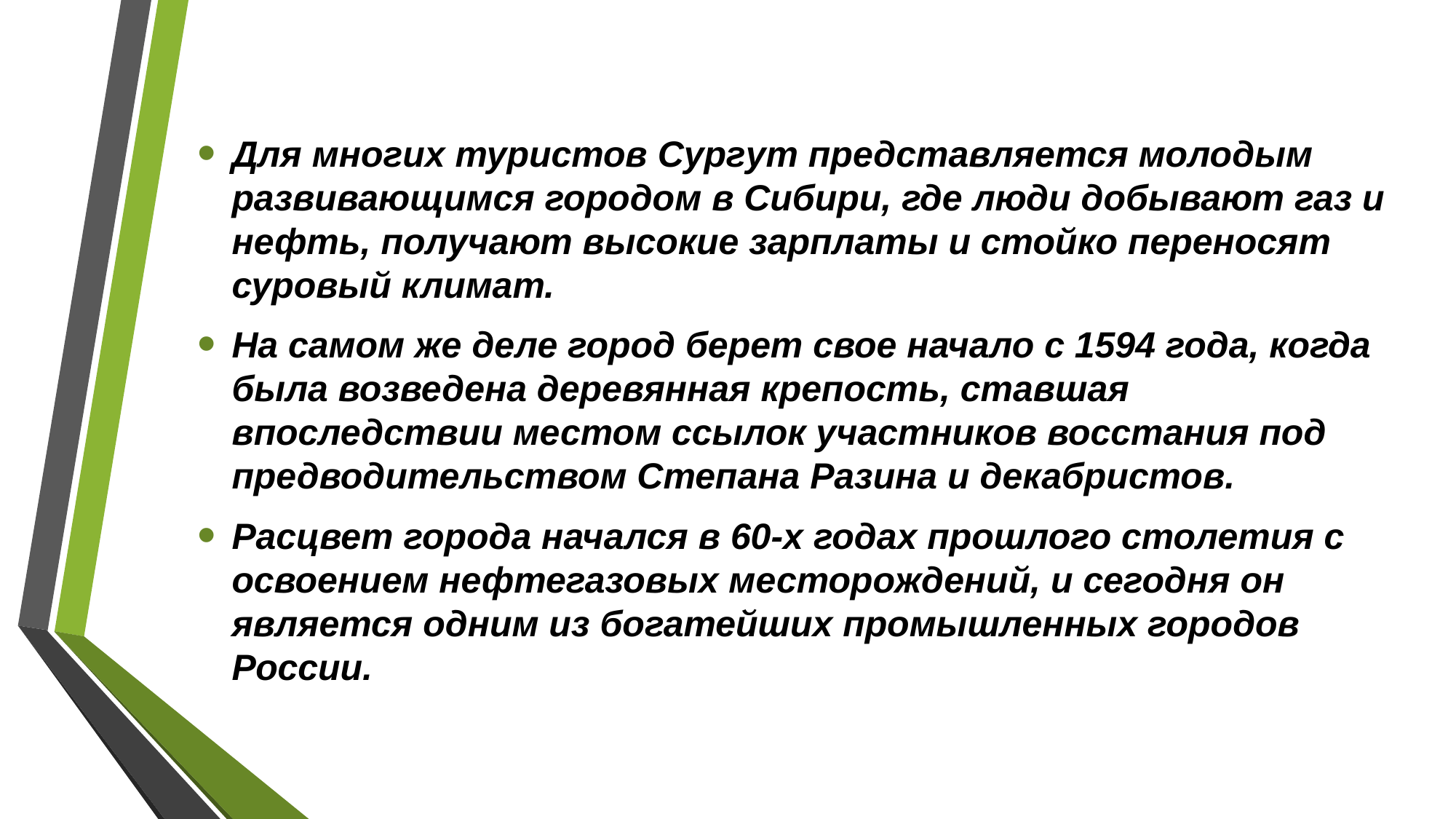

# Немного истории.
Для многих туристов Сургут представляется молодым развивающимся городом в Сибири, где люди добывают газ и нефть, получают высокие зарплаты и стойко переносят суровый климат.
На самом же деле город берет свое начало с 1594 года, когда была возведена деревянная крепость, ставшая впоследствии местом ссылок участников восстания под предводительством Степана Разина и декабристов.
Расцвет города начался в 60-х годах прошлого столетия с освоением нефтегазовых месторождений, и сегодня он является одним из богатейших промышленных городов России.